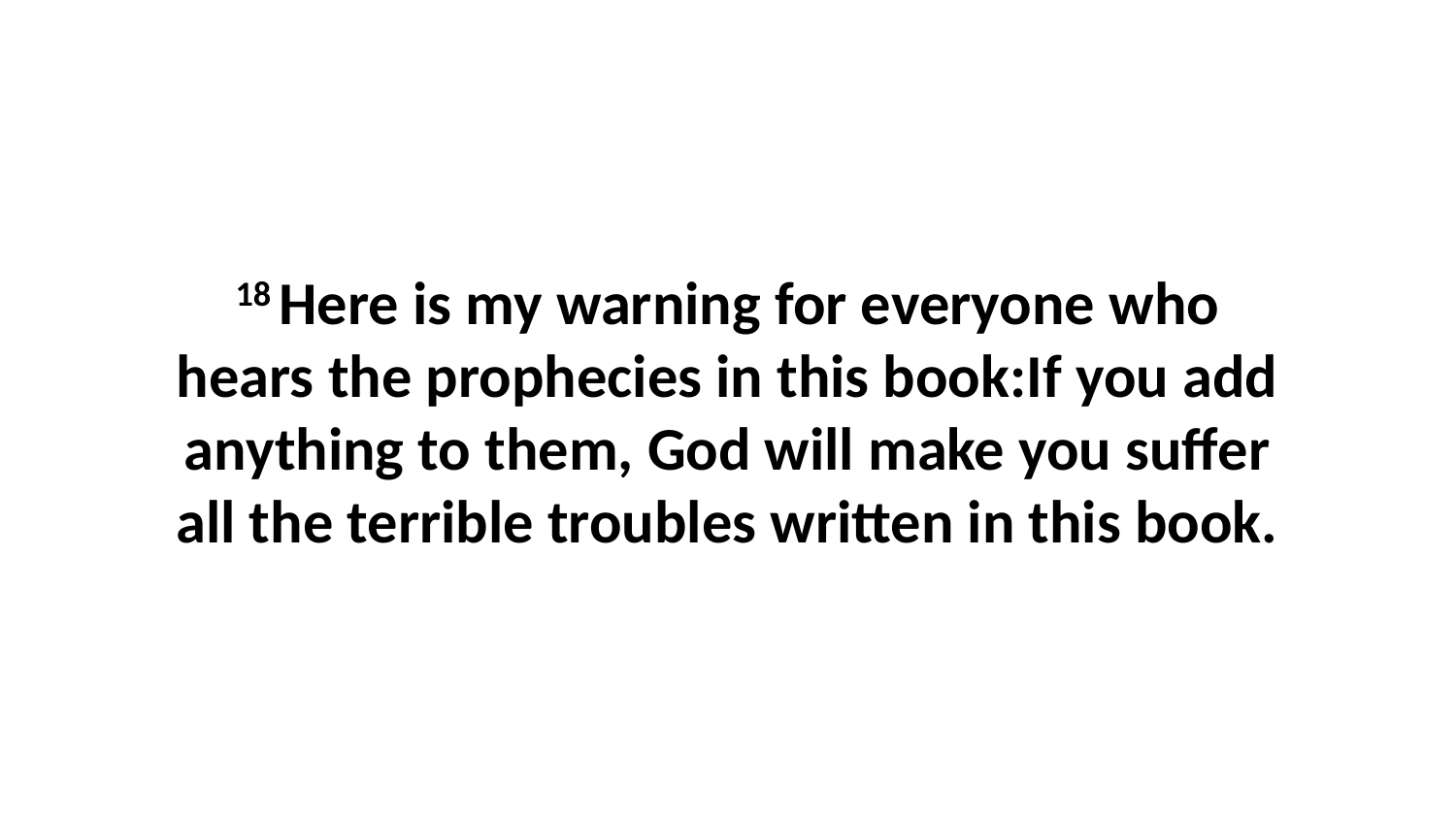

18 Here is my warning for everyone who hears the prophecies in this book:If you add anything to them, God will make you suffer all the terrible troubles written in this book.